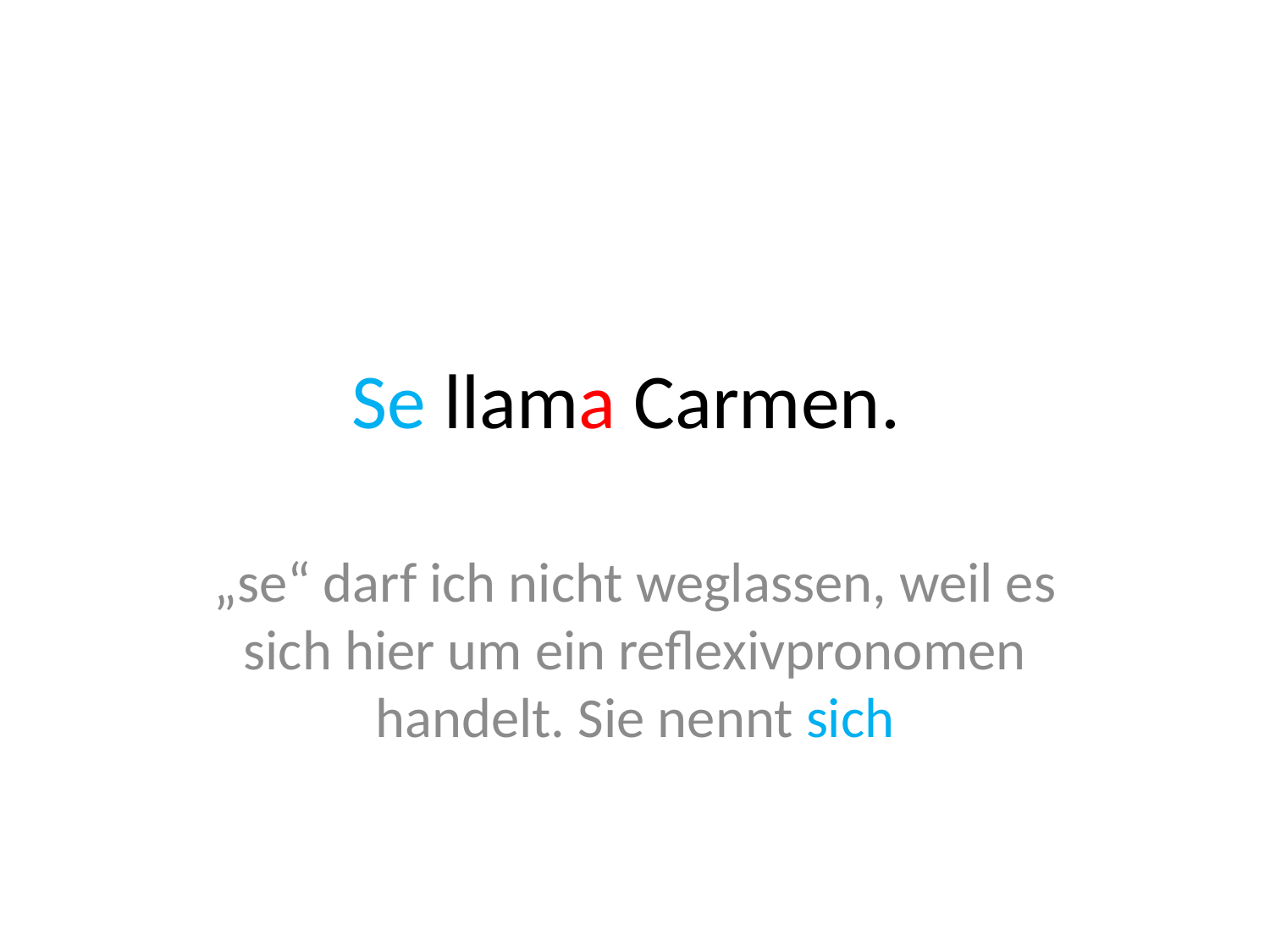

# Se llama Carmen.
„se“ darf ich nicht weglassen, weil es sich hier um ein reflexivpronomen handelt. Sie nennt sich